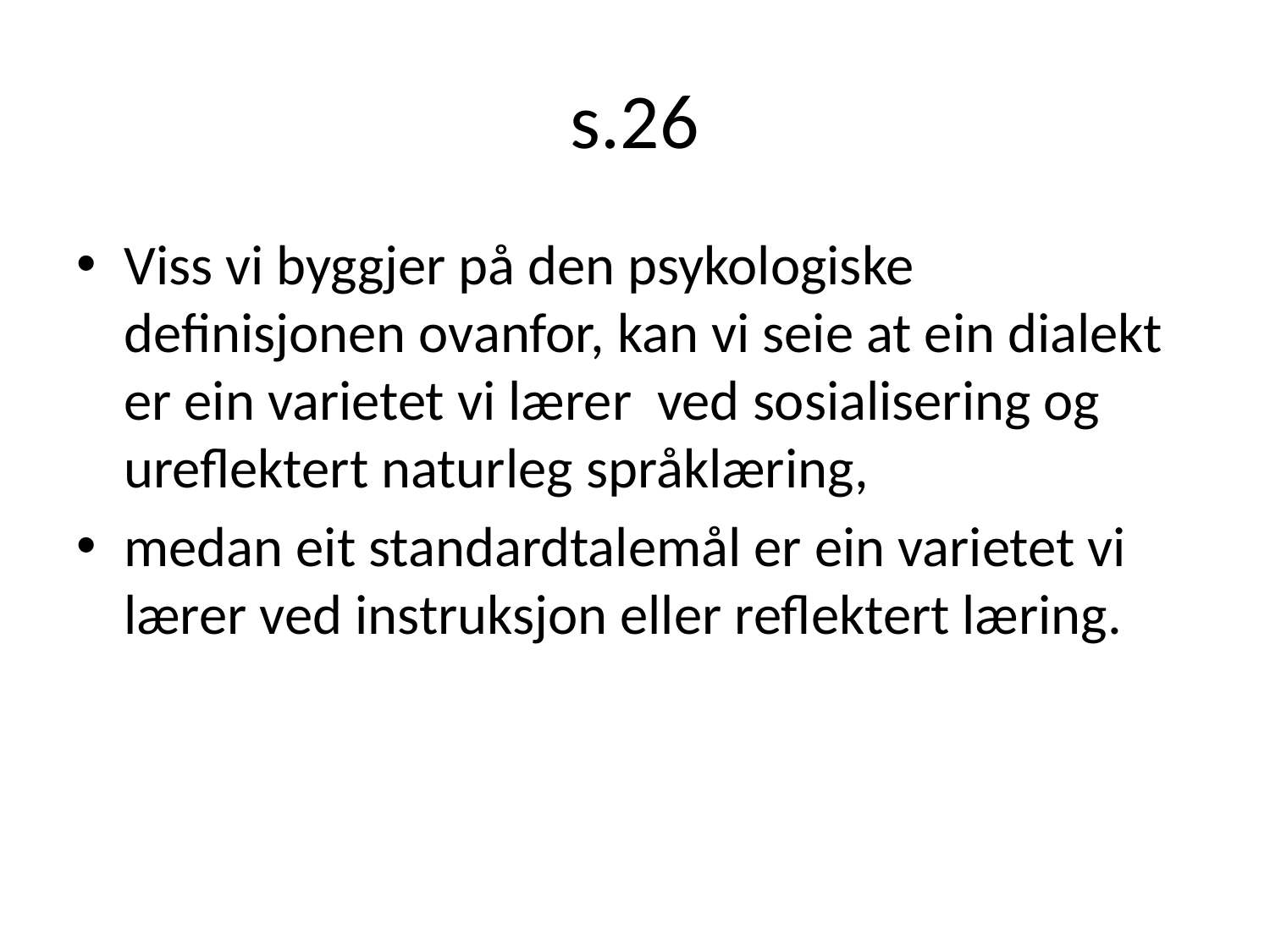

# s.26
Viss vi byggjer på den psykologiske definisjonen ovanfor, kan vi seie at ein dialekt er ein varietet vi lærer  ved sosialisering og ureflektert naturleg språklæring,
medan eit standardtalemål er ein varietet vi lærer ved instruksjon eller reflektert læring.